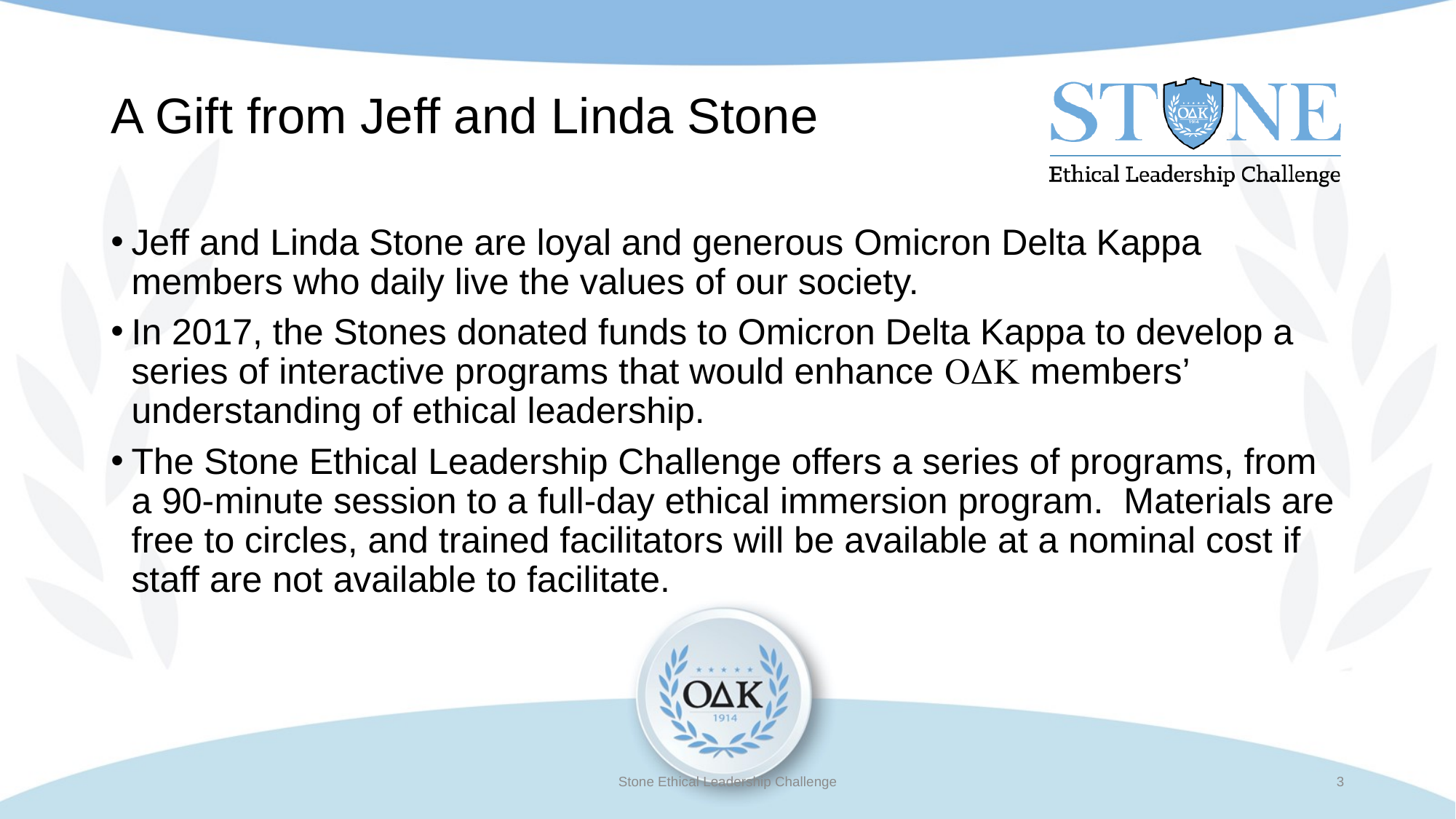

# A Gift from Jeff and Linda Stone
Jeff and Linda Stone are loyal and generous Omicron Delta Kappa members who daily live the values of our society.
In 2017, the Stones donated funds to Omicron Delta Kappa to develop a series of interactive programs that would enhance ΟΔΚ members’ understanding of ethical leadership.
The Stone Ethical Leadership Challenge offers a series of programs, from a 90-minute session to a full-day ethical immersion program.  Materials are free to circles, and trained facilitators will be available at a nominal cost if staff are not available to facilitate.

Stone Ethical Leadership Challenge
3